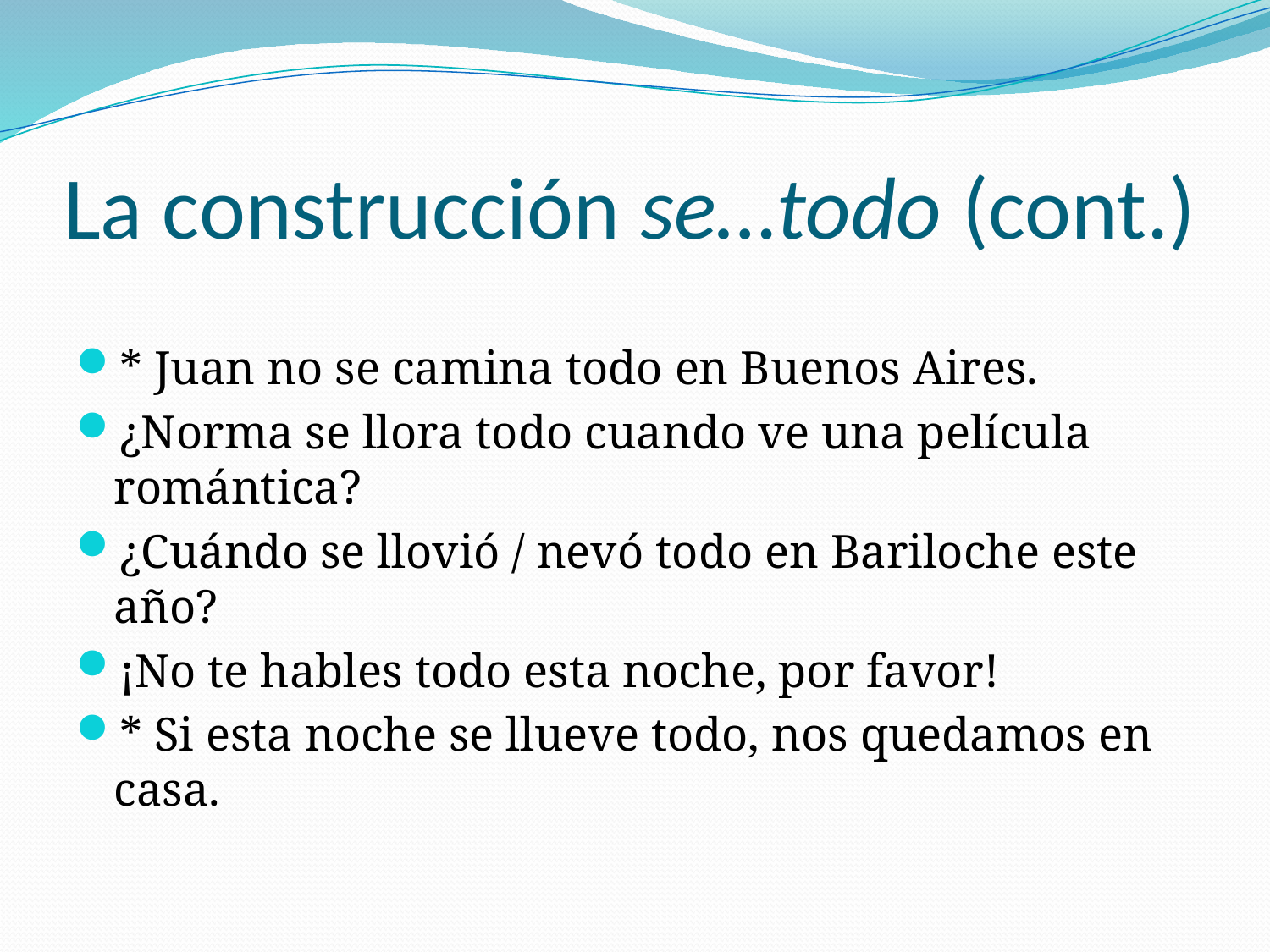

# La construcción se…todo (cont.)

* Juan no se camina todo en Buenos Aires.
¿Norma se llora todo cuando ve una película romántica?
¿Cuándo se llovió / nevó todo en Bariloche este año?
¡No te hables todo esta noche, por favor!
* Si esta noche se llueve todo, nos quedamos en casa.